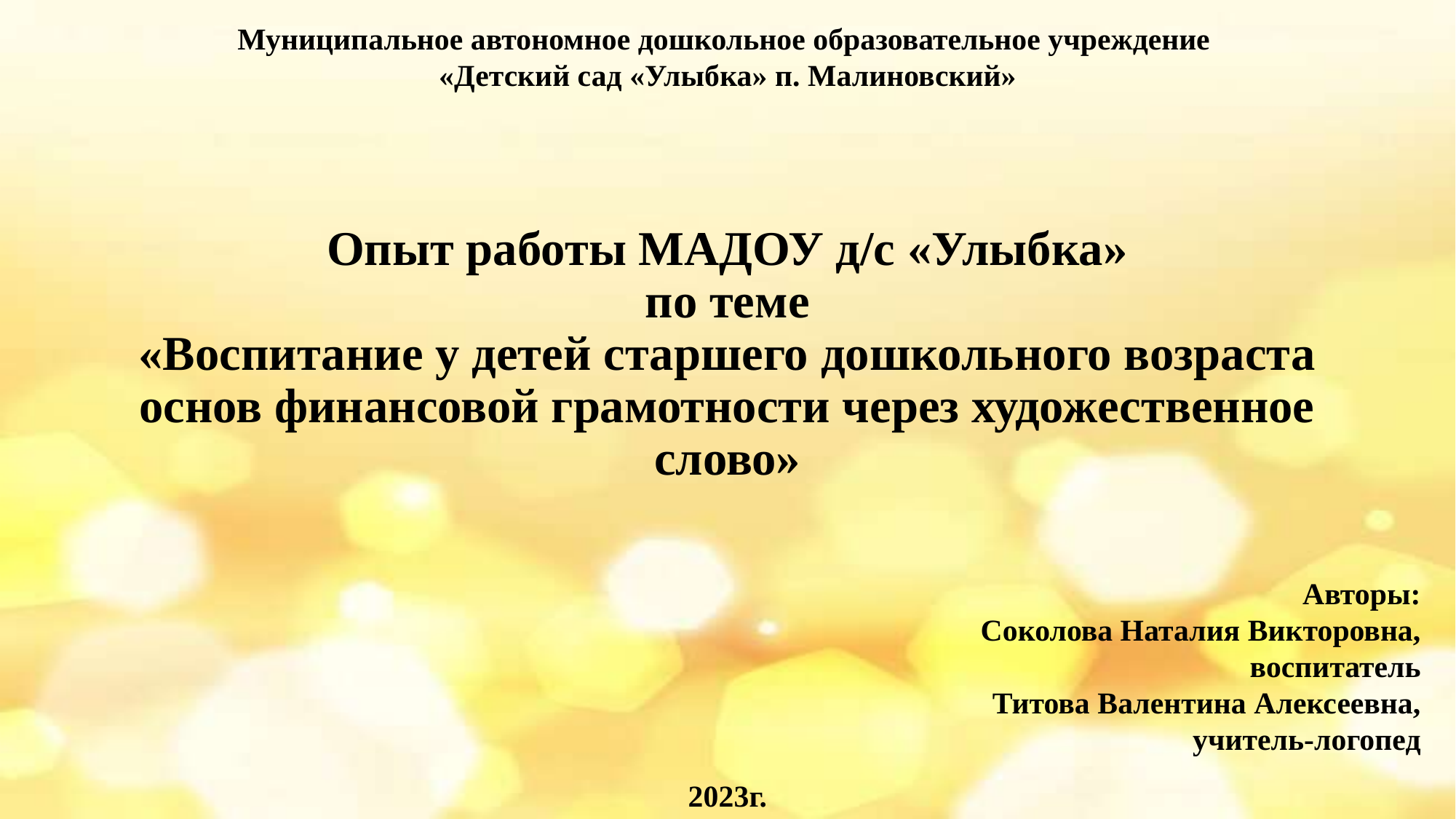

Муниципальное автономное дошкольное образовательное учреждение
«Детский сад «Улыбка» п. Малиновский»
# Опыт работы МАДОУ д/с «Улыбка» по теме «Воспитание у детей старшего дошкольного возраста основ финансовой грамотности через художественное слово»
Авторы:
Соколова Наталия Викторовна, воспитатель
Титова Валентина Алексеевна, учитель-логопед
2023г.